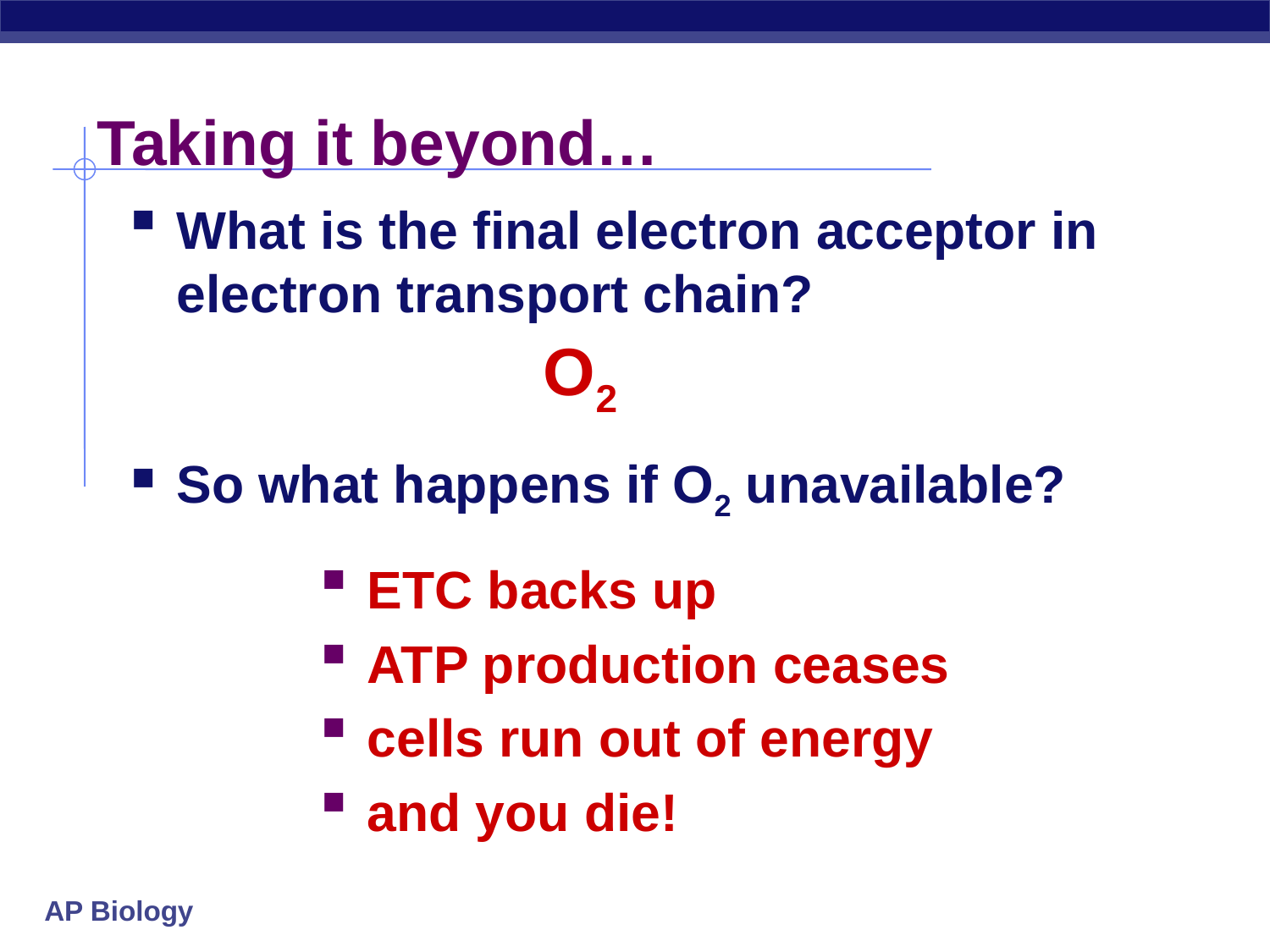

# Taking it beyond…
What is the final electron acceptor in electron transport chain?
O2
So what happens if O2 unavailable?
ETC backs up
ATP production ceases
cells run out of energy
and you die!